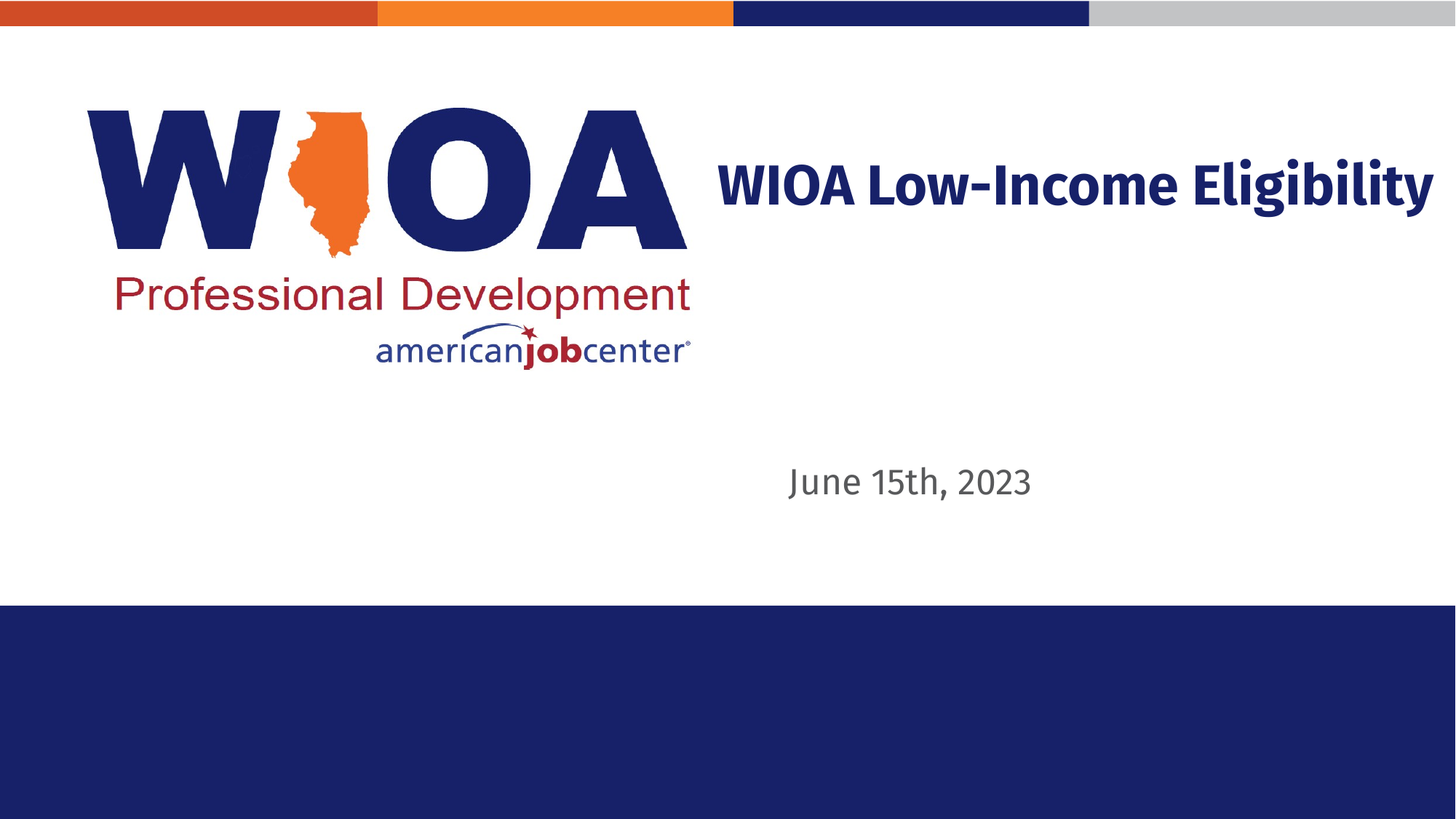

# WIOA Low-Income Eligibility
June 15th, 2023